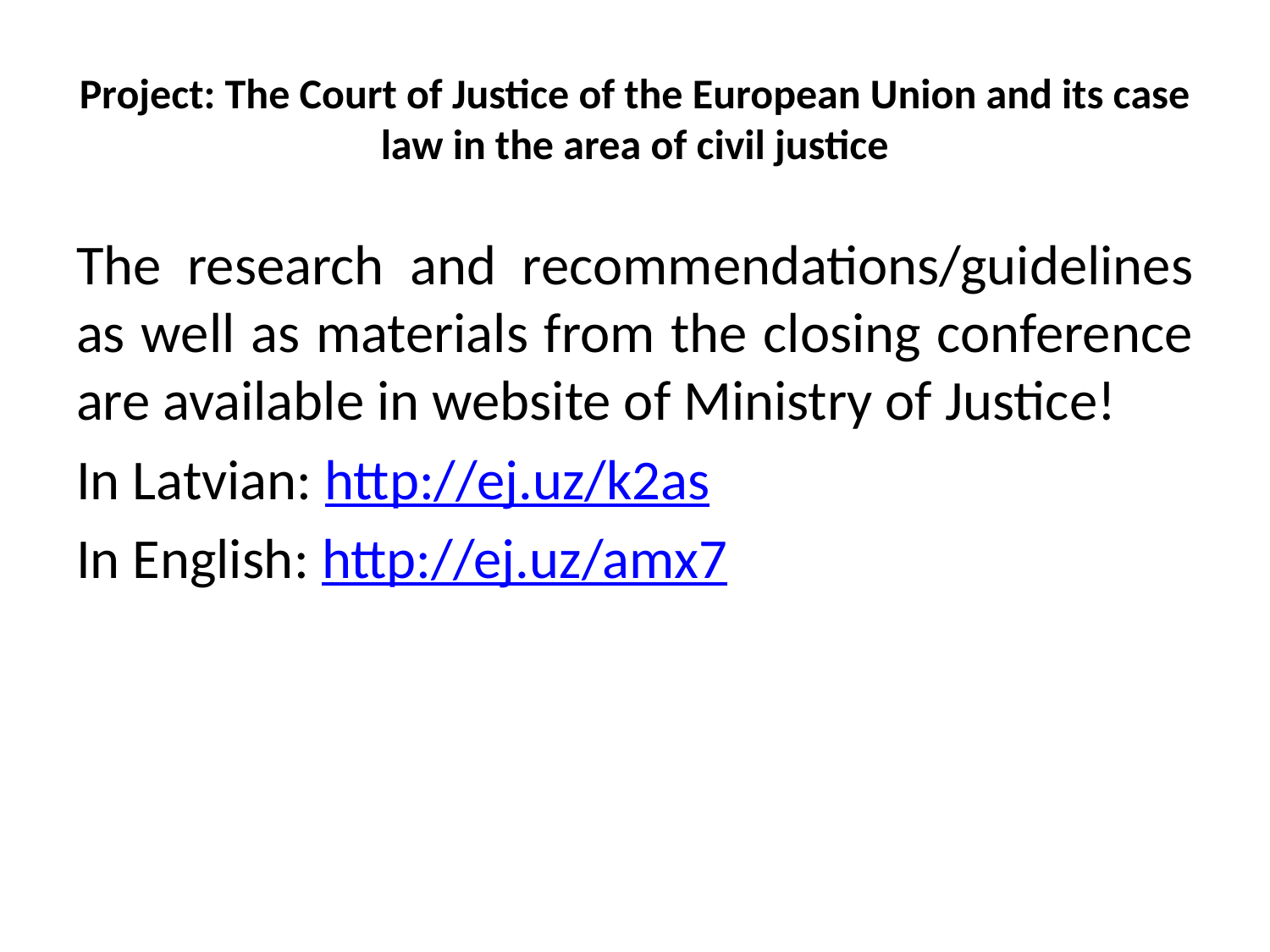

# Project: The Court of Justice of the European Union and its case law in the area of civil justice
The research and recommendations/guidelines as well as materials from the closing conference are available in website of Ministry of Justice!
In Latvian: http://ej.uz/k2as
In English: http://ej.uz/amx7